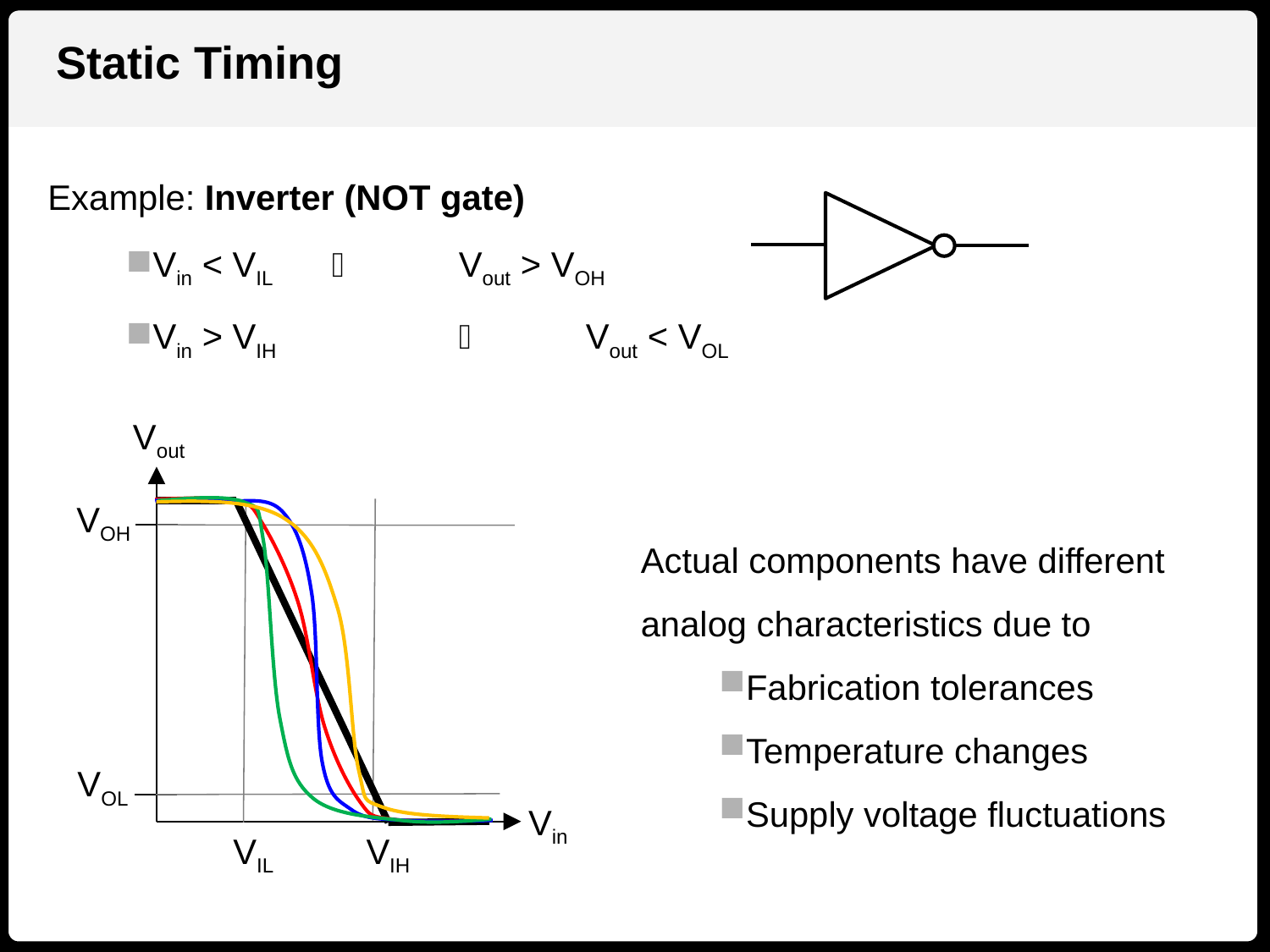

Static Timing
Example: Inverter (NOT gate)
Vin < VIL		⇒ 	Vout > VOH
Vin > VIH 		⇒ 	Vout < VOL

Vout
VOH

Actual components have different analog characteristics due to
Fabrication tolerances
Temperature changes
Supply voltage fluctuations

VOL
Vin
VIL
VIH